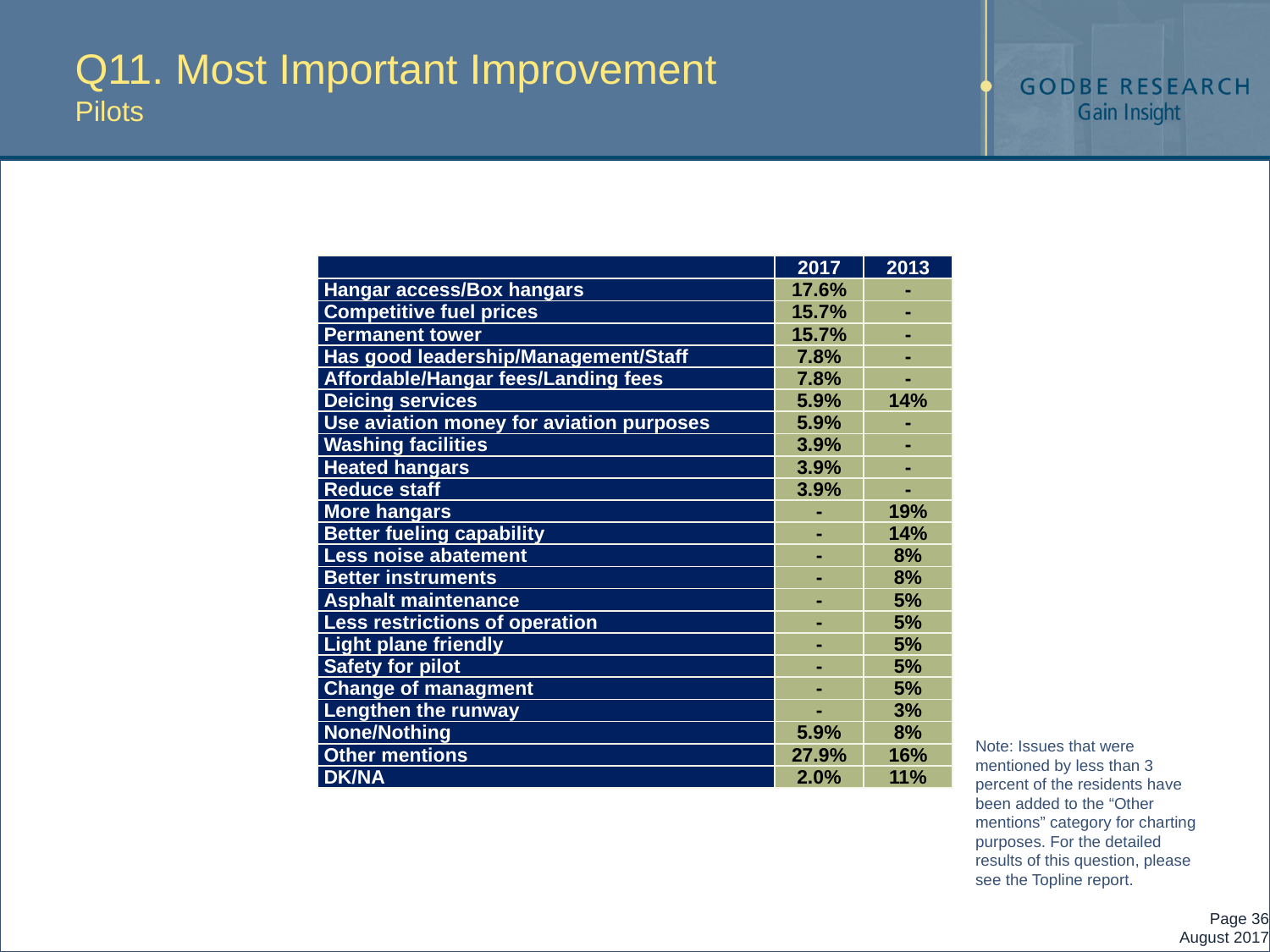

# Q11. Most Important Improvement Pilots
|  | 2017 | 2013 |
| --- | --- | --- |
| Hangar access/Box hangars | 17.6% | - |
| Competitive fuel prices | 15.7% | - |
| Permanent tower | 15.7% | - |
| Has good leadership/Management/Staff | 7.8% | - |
| Affordable/Hangar fees/Landing fees | 7.8% | - |
| Deicing services | 5.9% | 14% |
| Use aviation money for aviation purposes | 5.9% | - |
| Washing facilities | 3.9% | - |
| Heated hangars | 3.9% | - |
| Reduce staff | 3.9% | - |
| More hangars | - | 19% |
| Better fueling capability | - | 14% |
| Less noise abatement | - | 8% |
| Better instruments | - | 8% |
| Asphalt maintenance | - | 5% |
| Less restrictions of operation | - | 5% |
| Light plane friendly | - | 5% |
| Safety for pilot | - | 5% |
| Change of managment | - | 5% |
| Lengthen the runway | - | 3% |
| None/Nothing | 5.9% | 8% |
| Other mentions | 27.9% | 16% |
| DK/NA | 2.0% | 11% |
Note: Issues that were mentioned by less than 3 percent of the residents have been added to the “Other mentions” category for charting purposes. For the detailed results of this question, please see the Topline report.